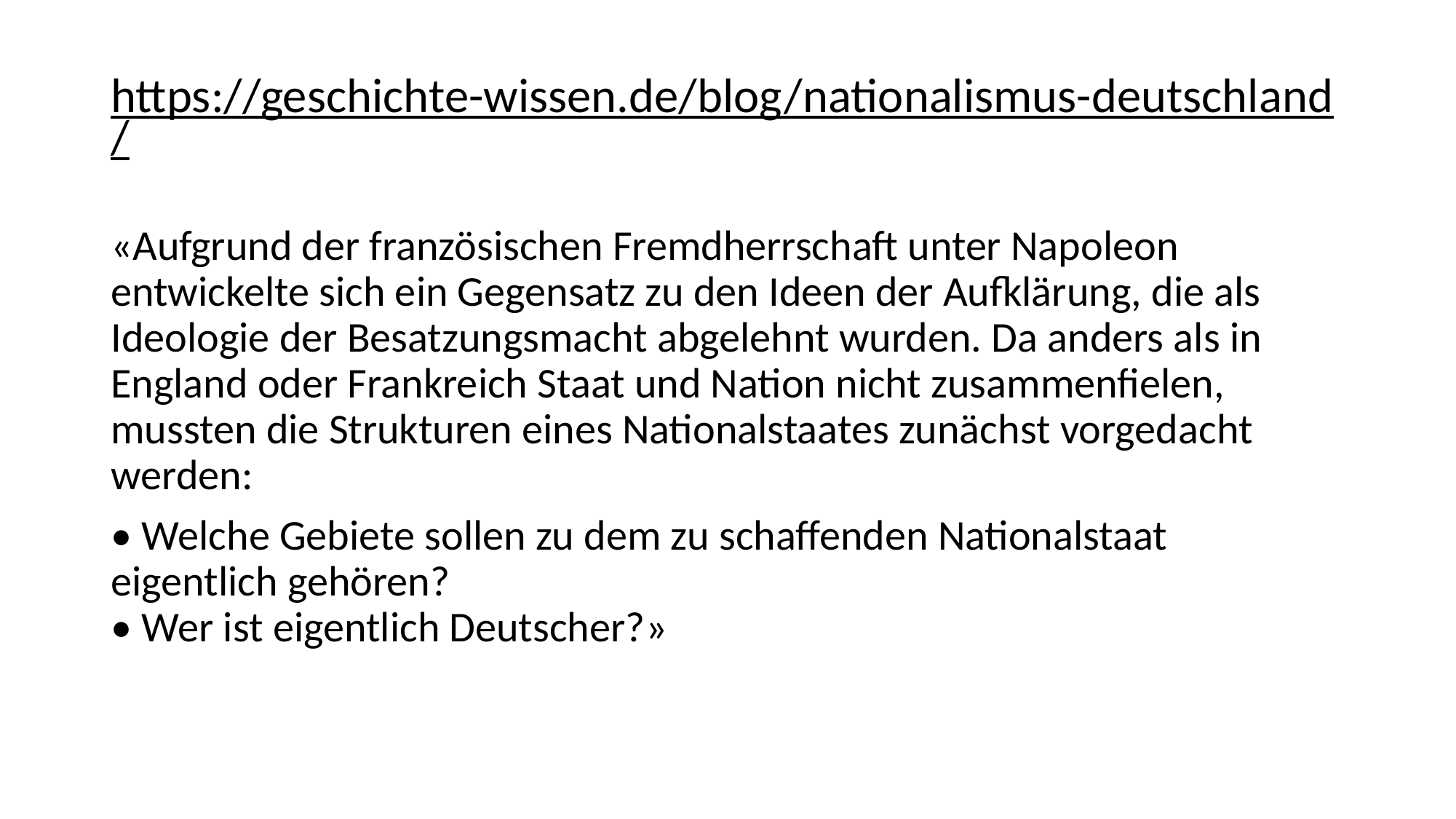

# https://geschichte-wissen.de/blog/nationalismus-deutschland/
«Aufgrund der französischen Fremdherrschaft unter Napoleon entwickelte sich ein Gegensatz zu den Ideen der Aufklärung, die als Ideologie der Besatzungsmacht abgelehnt wurden. Da anders als in England oder Frankreich Staat und Nation nicht zusammenfielen, mussten die Strukturen eines Nationalstaates zunächst vorgedacht werden:
• Welche Gebiete sollen zu dem zu schaffenden Nationalstaat eigentlich gehören?
• Wer ist eigentlich Deutscher?»